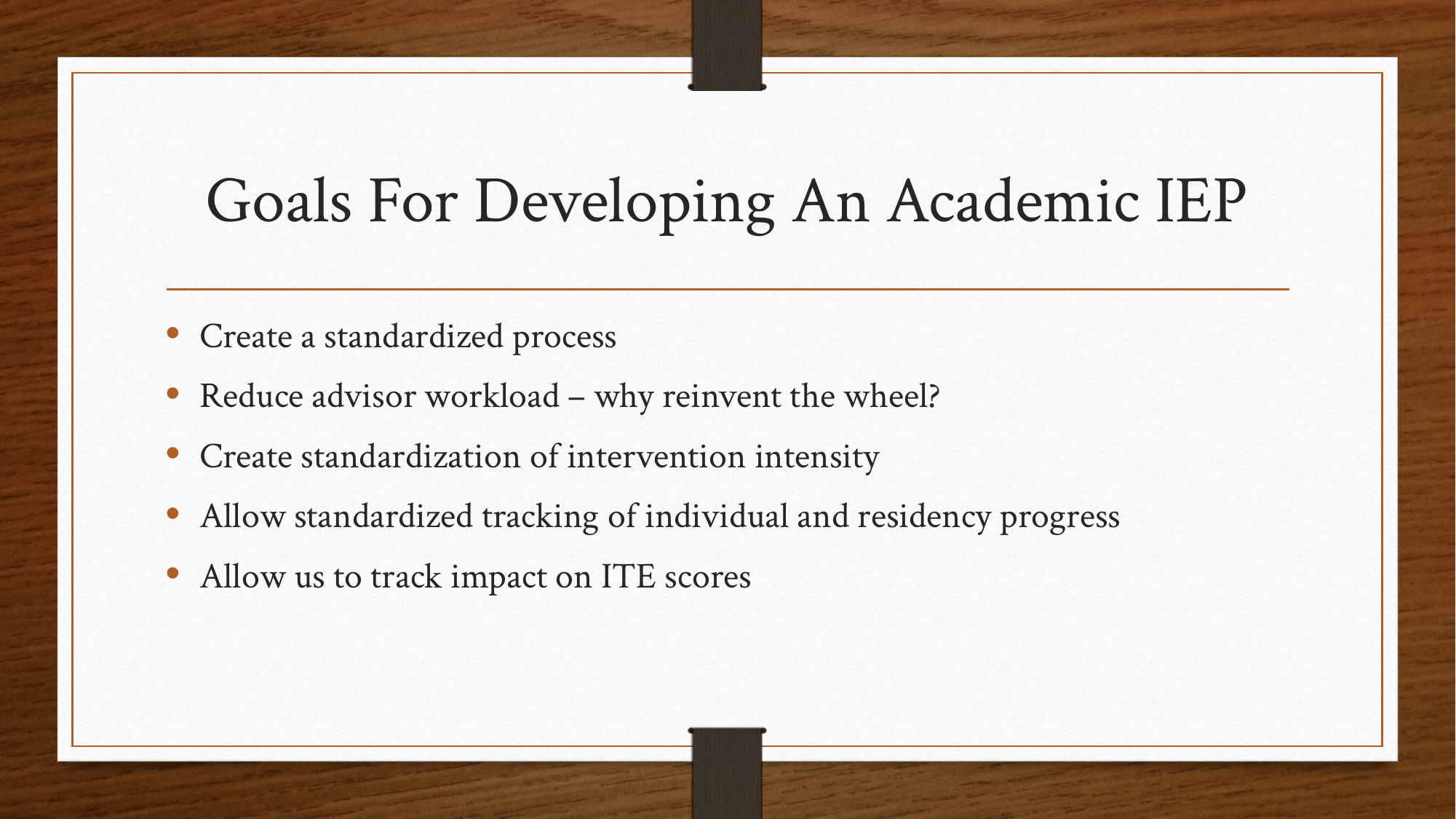

# Goals For Developing An Academic IEP
Create a standardized process
Reduce advisor workload – why reinvent the wheel?
Create standardization of intervention intensity
Allow standardized tracking of individual and residency progress
Allow us to track impact on ITE scores